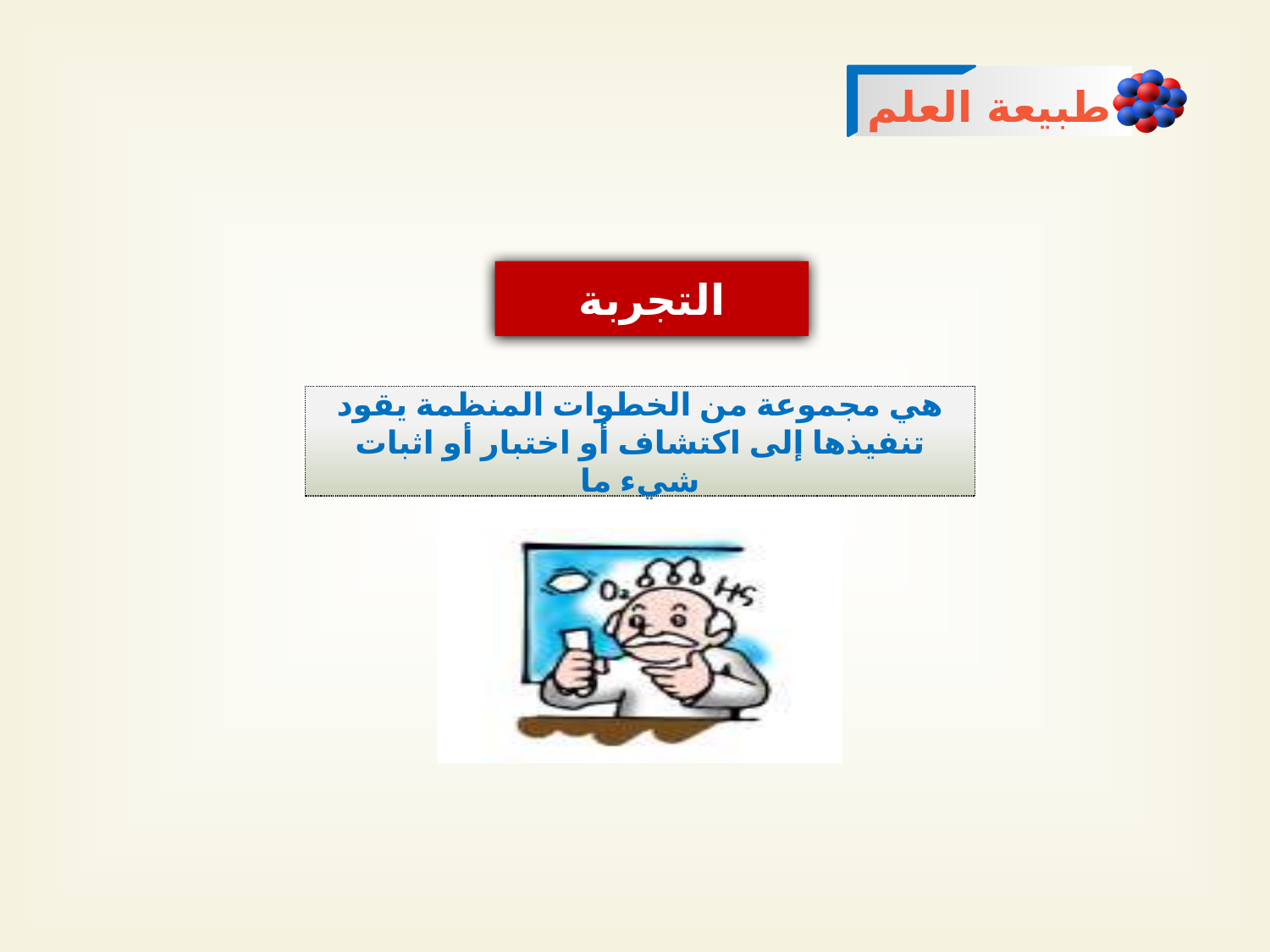

طبيعة العلم
التجربة
هي مجموعة من الخطوات المنظمة يقود تنفيذها إلى اكتشاف أو اختبار أو اثبات شيء ما